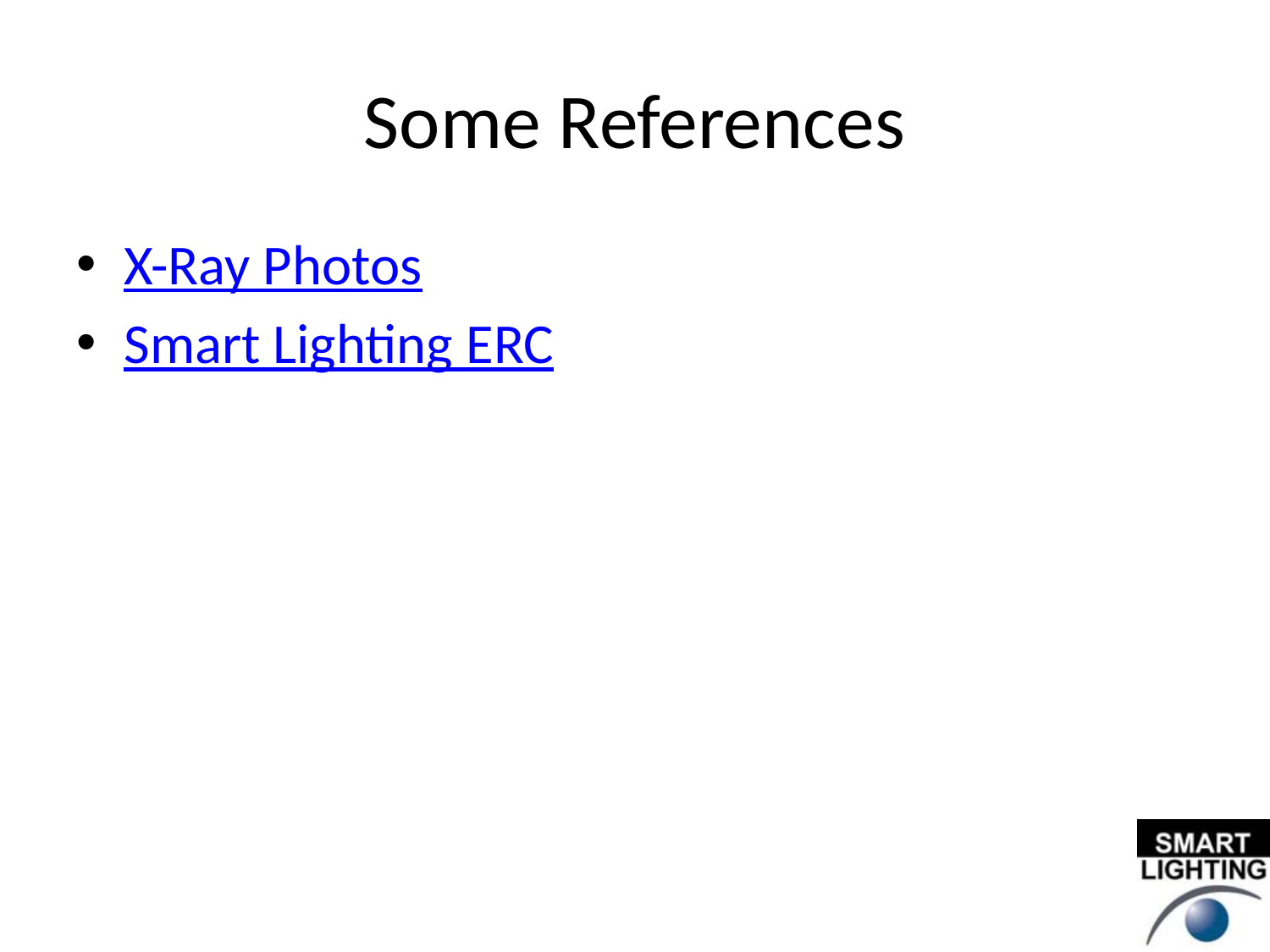

# Some References
X-Ray Photos
Smart Lighting ERC